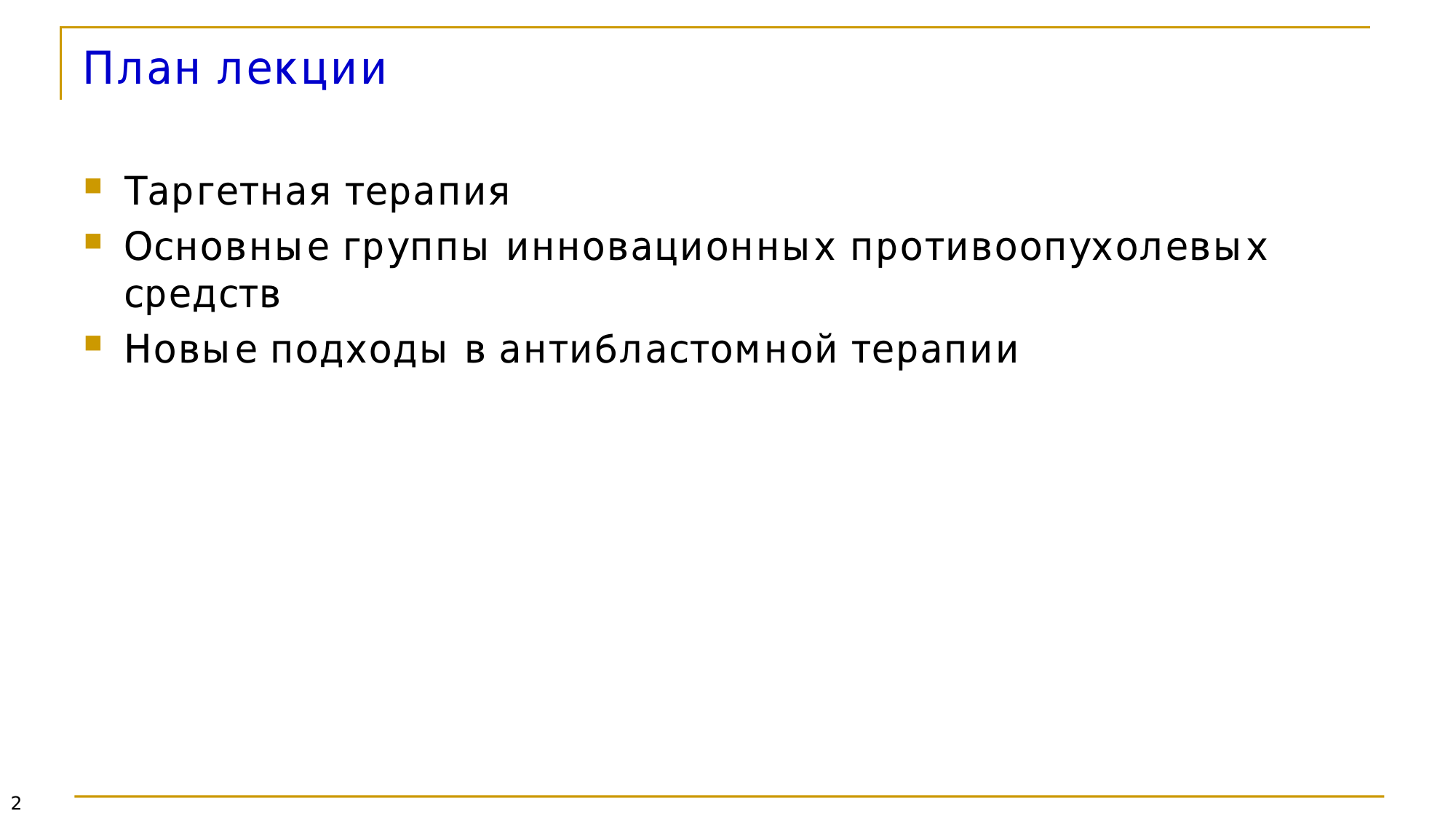

# План лекции
Таргетная терапия
Основные группы инновационных противоопухолевых средств
Новые подходы в антибластомной терапии

2